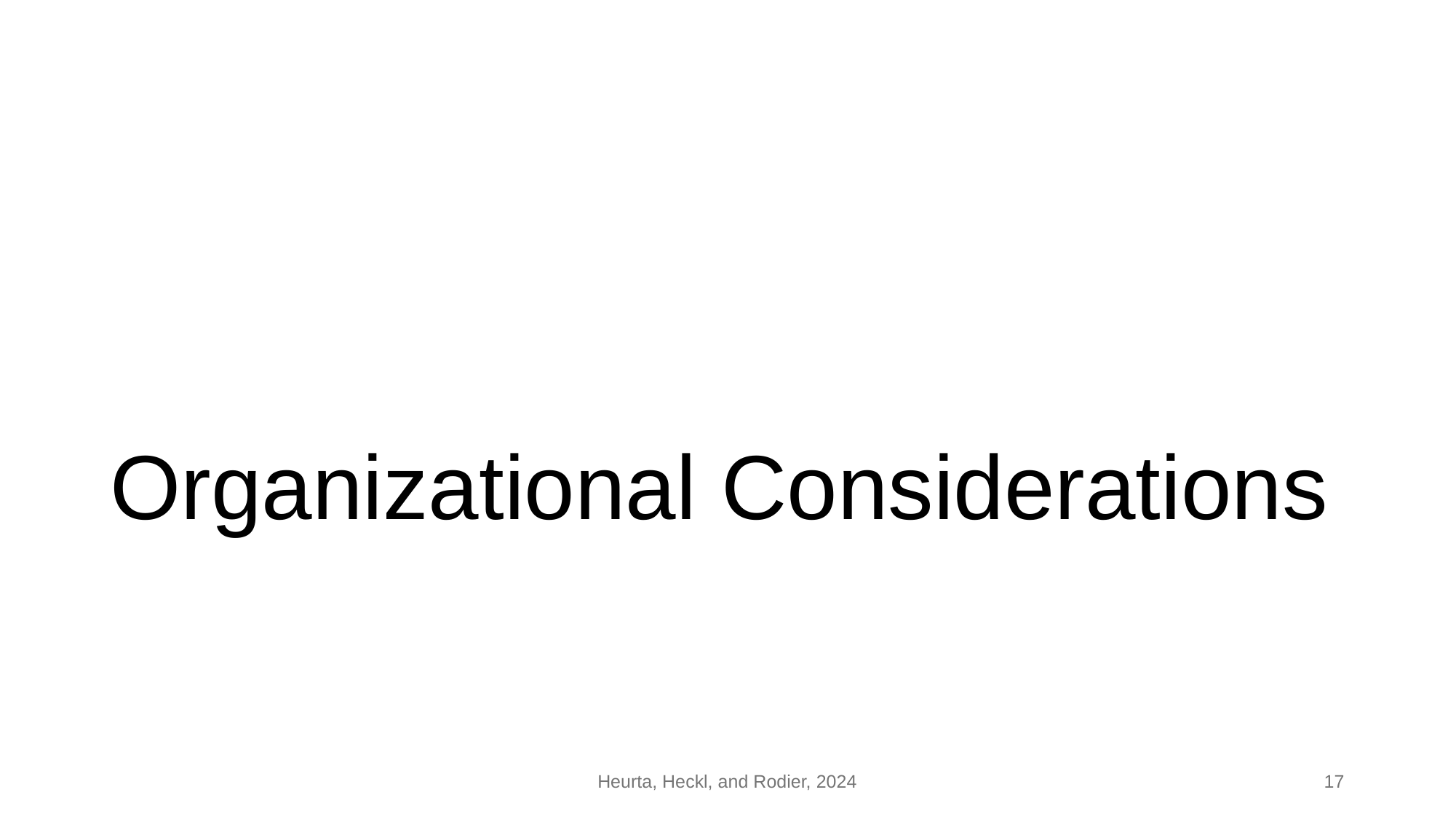

# Organizational Considerations

Heurta, Heckl, and Rodier, 2024
17